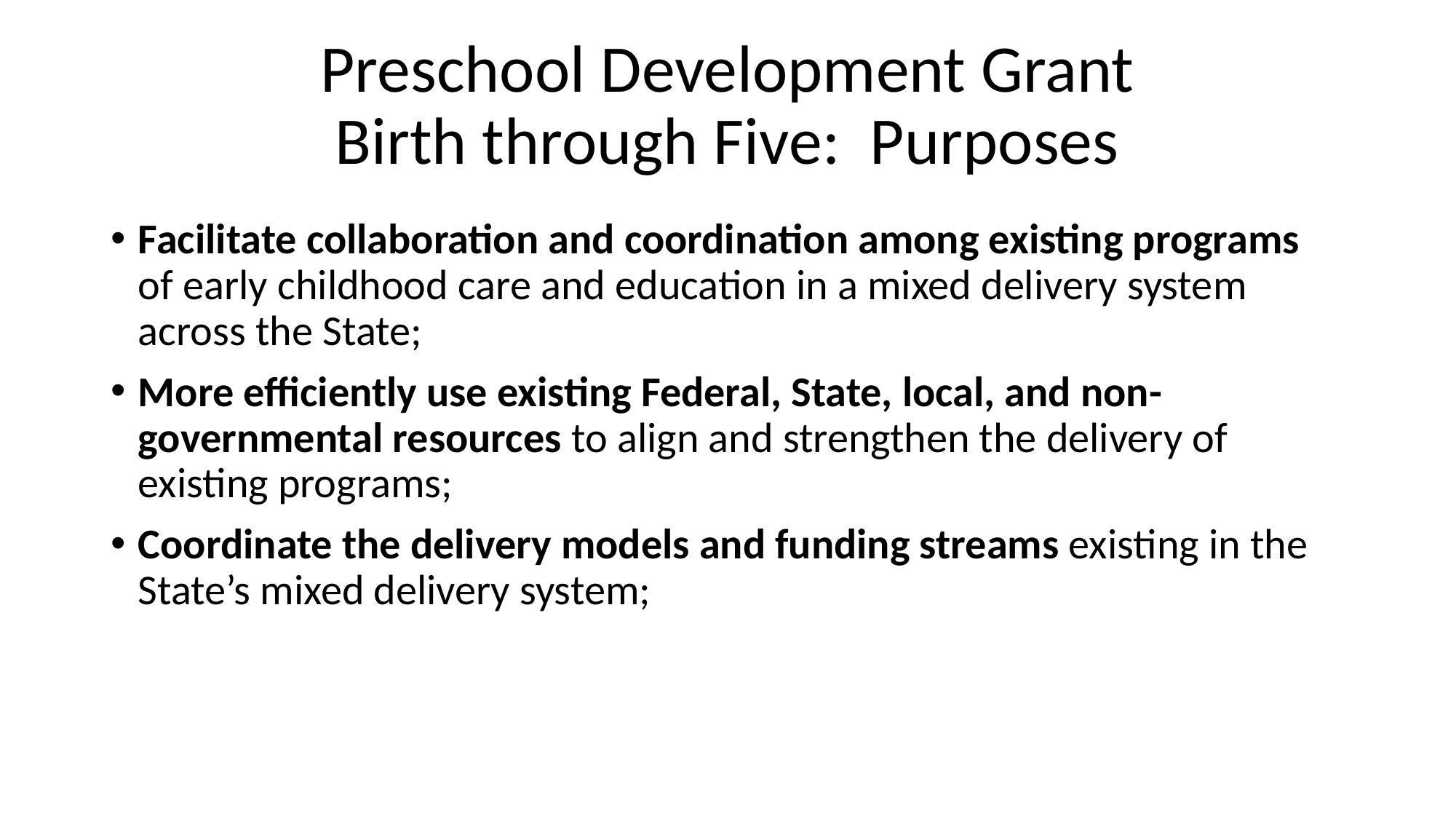

# Preschool Development Grant Birth through Five:  Purposes
Facilitate collaboration and coordination among existing programs of early childhood care and education in a mixed delivery system across the State;
More efficiently use existing Federal, State, local, and non-governmental resources to align and strengthen the delivery of existing programs;
Coordinate the delivery models and funding streams existing in the State’s mixed delivery system;